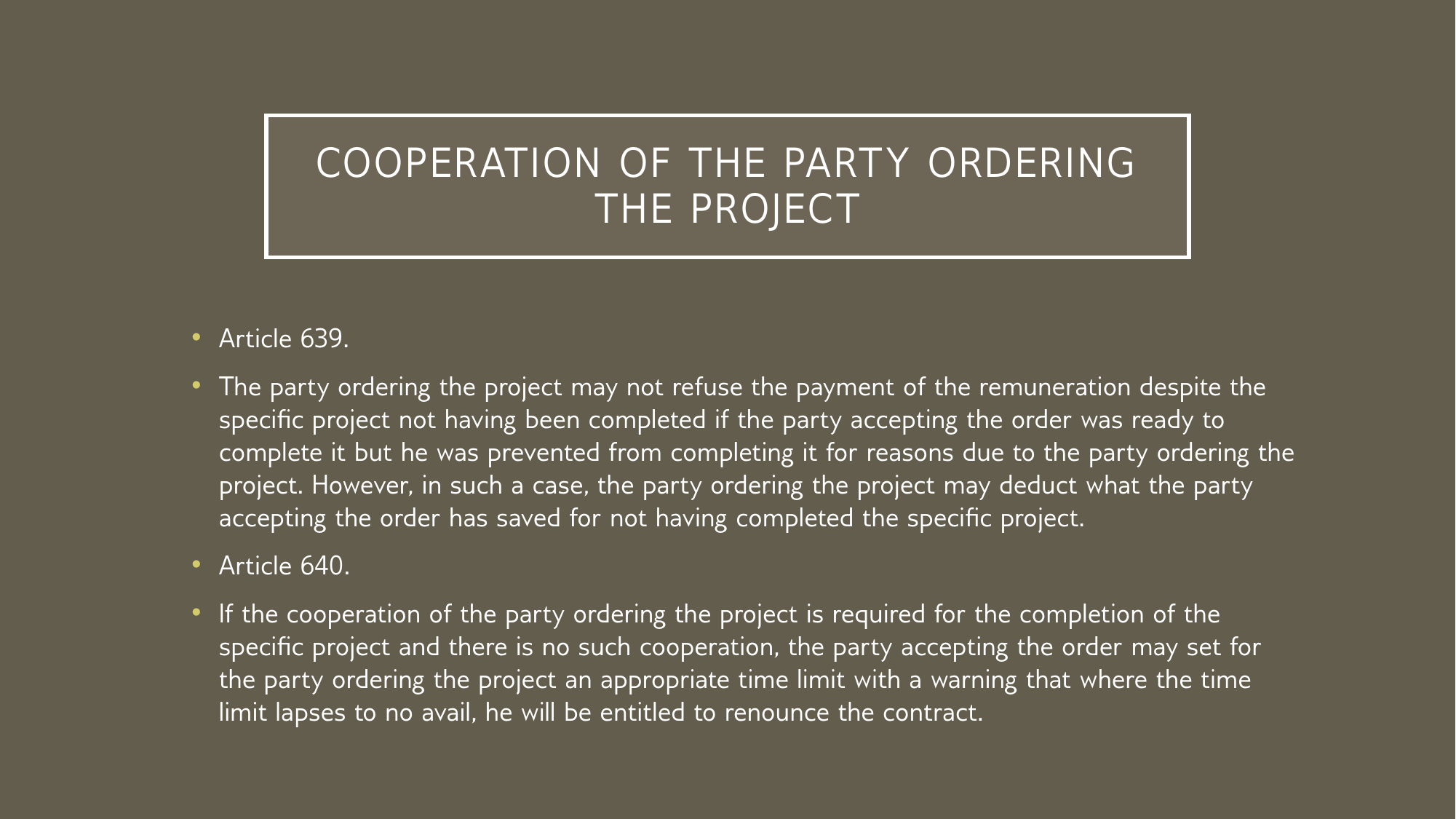

# Cooperation of the party ordering the project
Article 639.
The party ordering the project may not refuse the payment of the remuneration despite the specific project not having been completed if the party accepting the order was ready to complete it but he was prevented from completing it for reasons due to the party ordering the project. However, in such a case, the party ordering the project may deduct what the party accepting the order has saved for not having completed the specific project.
Article 640.
If the cooperation of the party ordering the project is required for the completion of the specific project and there is no such cooperation, the party accepting the order may set for the party ordering the project an appropriate time limit with a warning that where the time limit lapses to no avail, he will be entitled to renounce the contract.